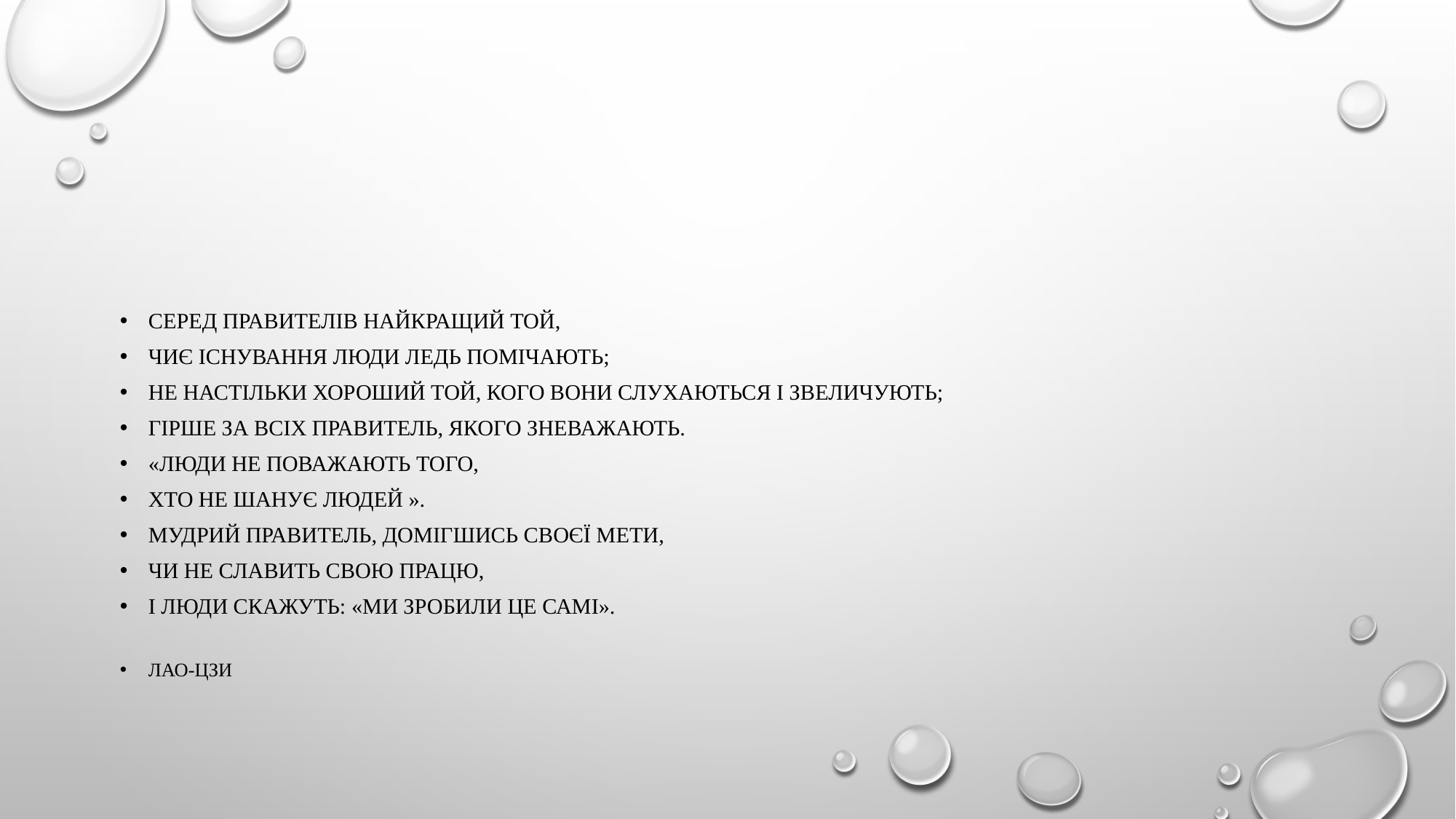

#

Серед правителів найкращий той,
Чиє існування люди ледь помічають;
Не настільки хороший той, кого вони слухаються і звеличують;
Гірше за всіх правитель, якого зневажають.
«Люди не поважають того,
Хто не шанує людей ».
Мудрий правитель, домігшись своєї мети,
Чи не славить свою працю,
І люди скажуть: «Ми зробили це самі».

лао-цзи